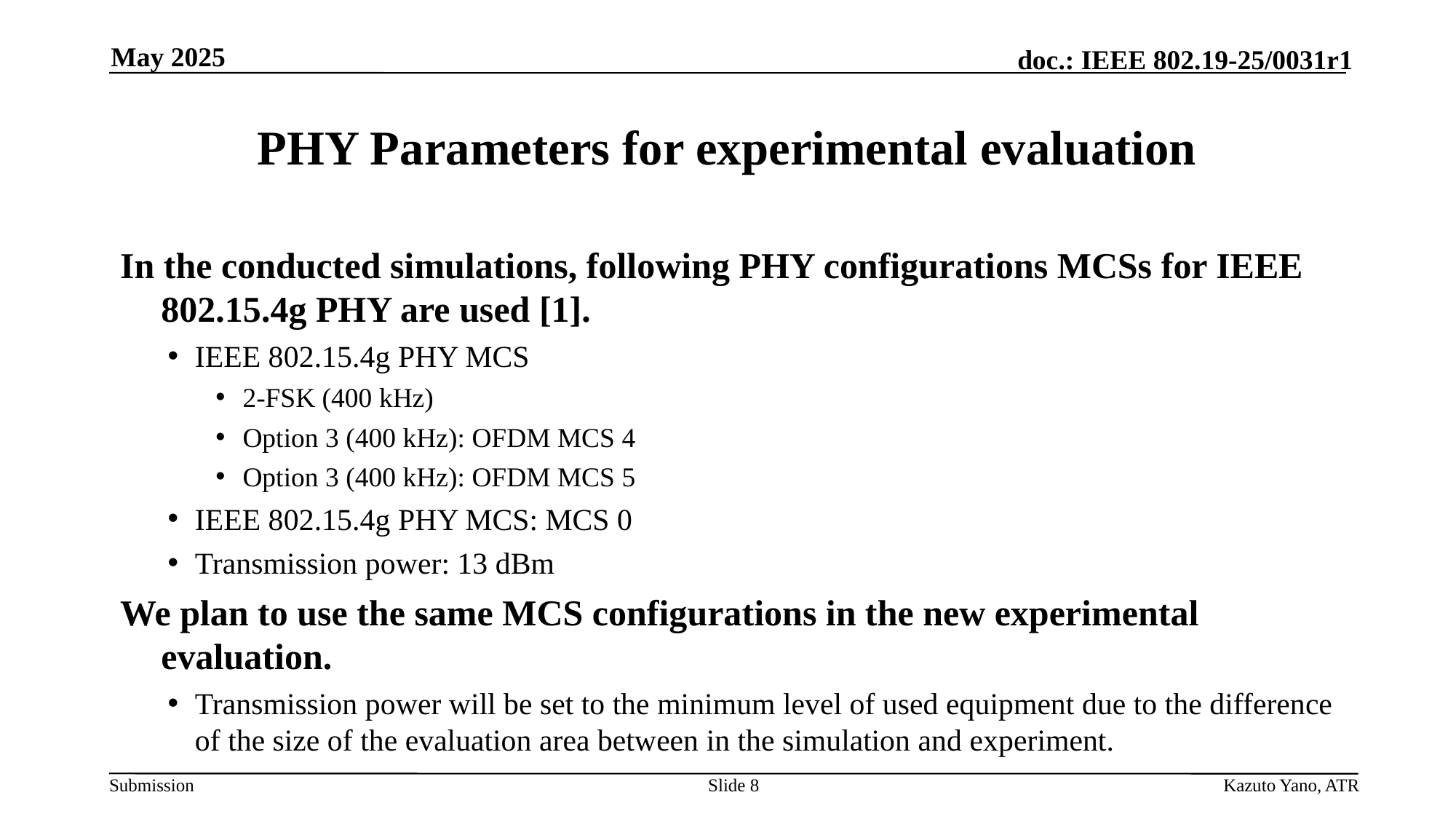

May 2025
# PHY Parameters for experimental evaluation
In the conducted simulations, following PHY configurations MCSs for IEEE 802.15.4g PHY are used [1].
IEEE 802.15.4g PHY MCS
2-FSK (400 kHz)
Option 3 (400 kHz): OFDM MCS 4
Option 3 (400 kHz): OFDM MCS 5
IEEE 802.15.4g PHY MCS: MCS 0
Transmission power: 13 dBm
We plan to use the same MCS configurations in the new experimental evaluation.
Transmission power will be set to the minimum level of used equipment due to the difference of the size of the evaluation area between in the simulation and experiment.
Slide 8
Kazuto Yano, ATR